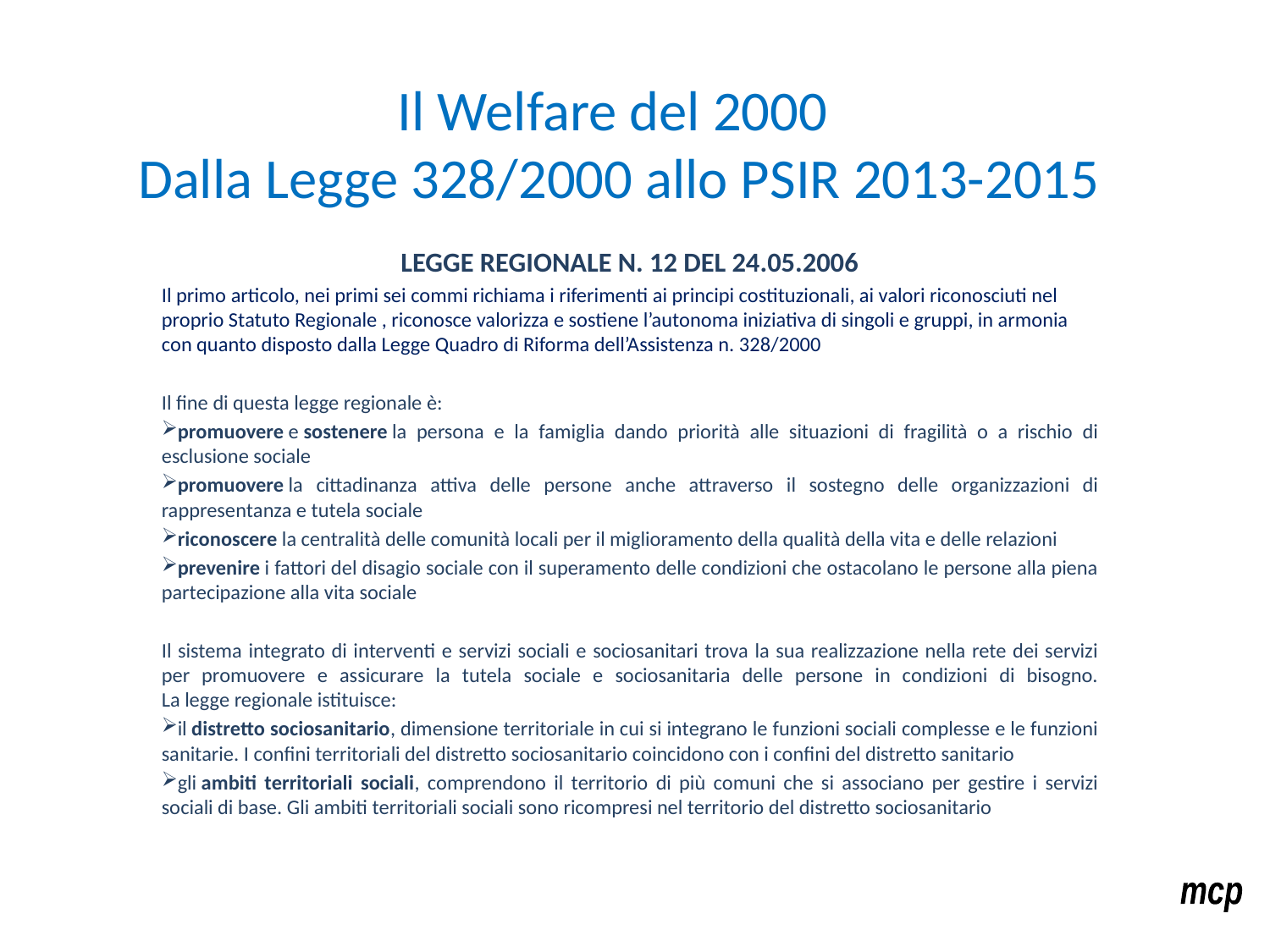

# Il Welfare del 2000 Dalla Legge 328/2000 allo PSIR 2013-2015
LEGGE REGIONALE N. 12 DEL 24.05.2006
Il primo articolo, nei primi sei commi richiama i riferimenti ai principi costituzionali, ai valori riconosciuti nel proprio Statuto Regionale , riconosce valorizza e sostiene l’autonoma iniziativa di singoli e gruppi, in armonia con quanto disposto dalla Legge Quadro di Riforma dell’Assistenza n. 328/2000

Il fine di questa legge regionale è:
promuovere e sostenere la persona e la famiglia dando priorità alle situazioni di fragilità o a rischio di esclusione sociale
promuovere la cittadinanza attiva delle persone anche attraverso il sostegno delle organizzazioni di rappresentanza e tutela sociale
riconoscere la centralità delle comunità locali per il miglioramento della qualità della vita e delle relazioni
prevenire i fattori del disagio sociale con il superamento delle condizioni che ostacolano le persone alla piena partecipazione alla vita sociale

Il sistema integrato di interventi e servizi sociali e sociosanitari trova la sua realizzazione nella rete dei servizi per promuovere e assicurare la tutela sociale e sociosanitaria delle persone in condizioni di bisogno.
La legge regionale istituisce:
il distretto sociosanitario, dimensione territoriale in cui si integrano le funzioni sociali complesse e le funzioni sanitarie. I confini territoriali del distretto sociosanitario coincidono con i confini del distretto sanitario
gli ambiti territoriali sociali, comprendono il territorio di più comuni che si associano per gestire i servizi sociali di base. Gli ambiti territoriali sociali sono ricompresi nel territorio del distretto sociosanitario

mcp